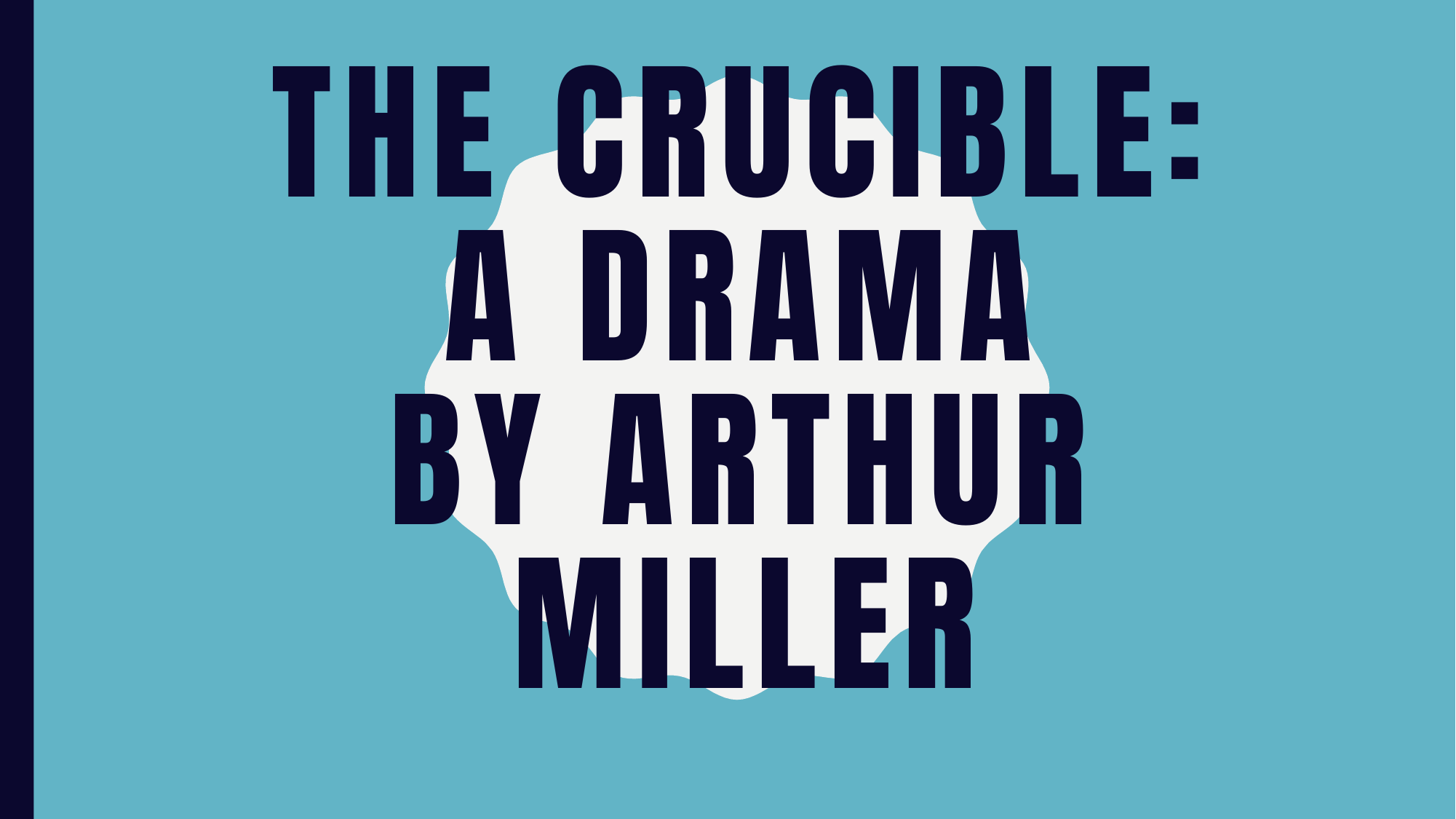

# The crucible: a drama by Arthur miller